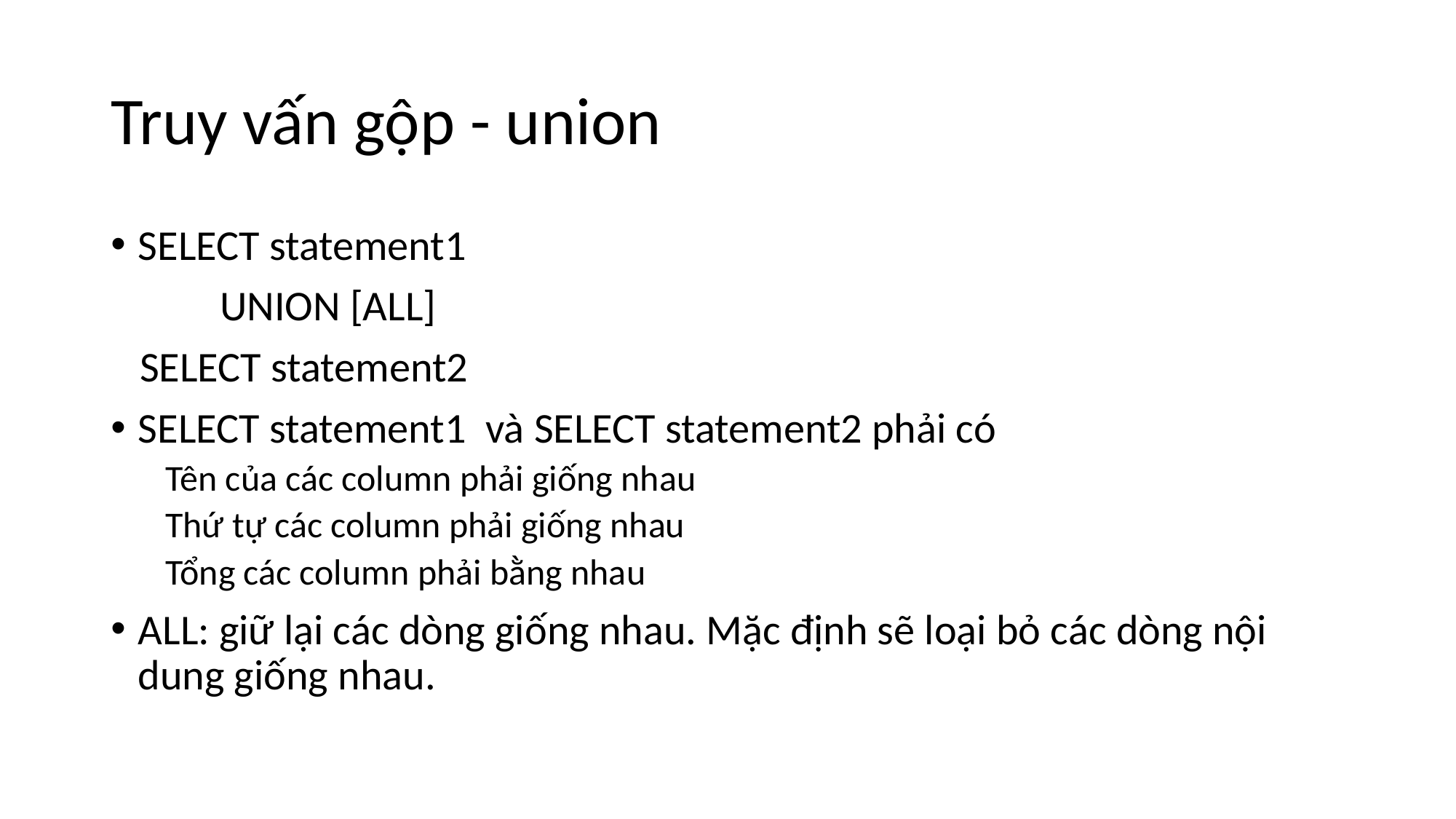

# Truy vấn gộp - union
SELECT statement1
	UNION [ALL]
   SELECT statement2
SELECT statement1  và SELECT statement2 phải có
Tên của các column phải giống nhau
Thứ tự các column phải giống nhau
Tổng các column phải bằng nhau
ALL: giữ lại các dòng giống nhau. Mặc định sẽ loại bỏ các dòng nội dung giống nhau.